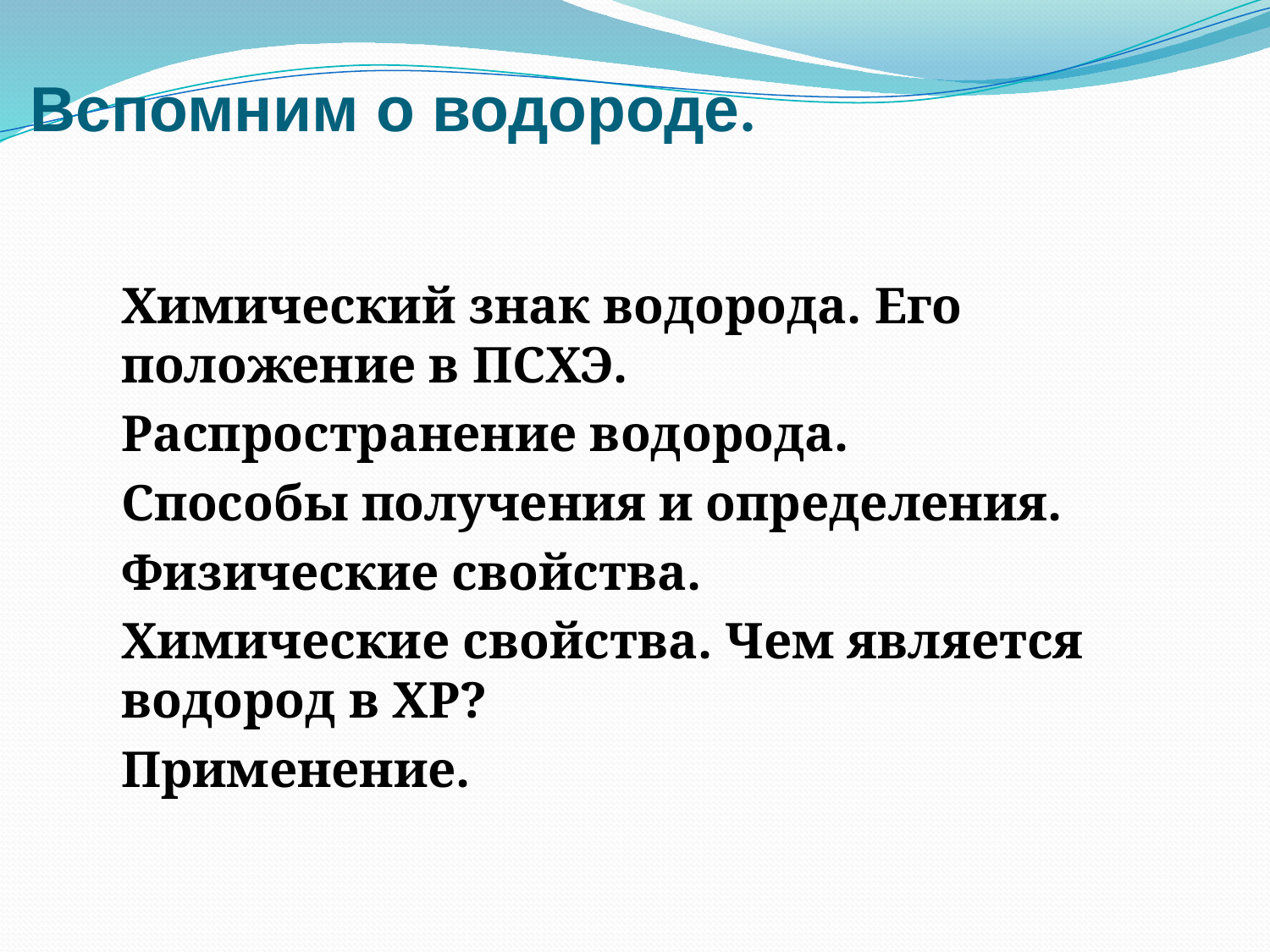

# Вспомним о водороде.

Химический знак водорода. Его положение в ПСХЭ.
Распространение водорода.
Способы получения и определения.
Физические свойства.
Химические свойства. Чем является водород в ХР?
Применение.